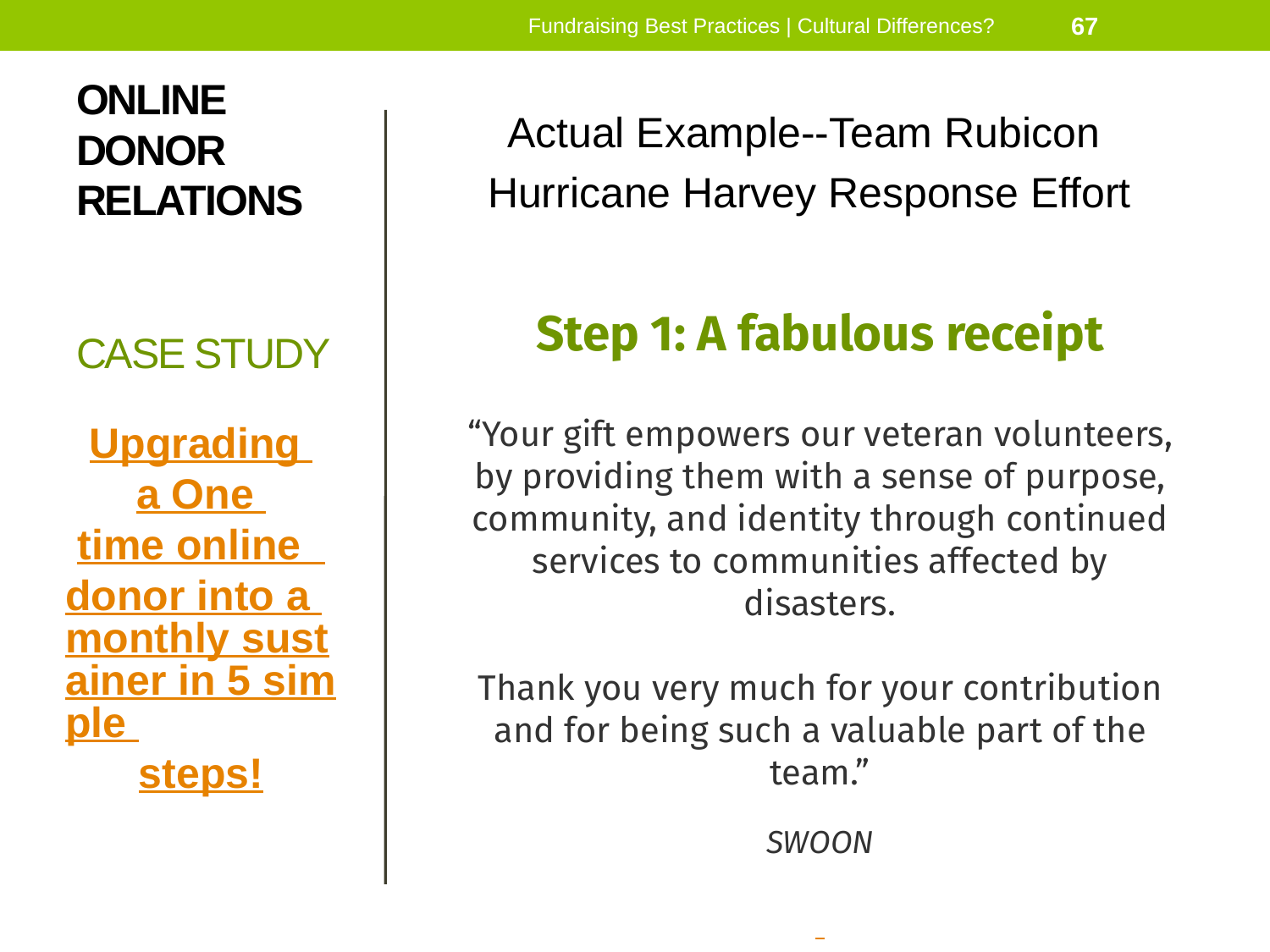

Fundraising Best Practices | Cultural Differences?
67
Actual Example--Team Rubicon
Hurricane Harvey Response Effort
Step 1: A fabulous receipt

“Your gift empowers our veteran volunteers, by providing them with a sense of purpose, community, and identity through continued services to communities affected by disasters.
Thank you very much for your contribution and for being such a valuable part of the team.”

SWOON

# ONLINE DONOR RELATIONS CASE STUDY
Upgrading a One time online  donor into a monthly sustainer in 5 simple steps!